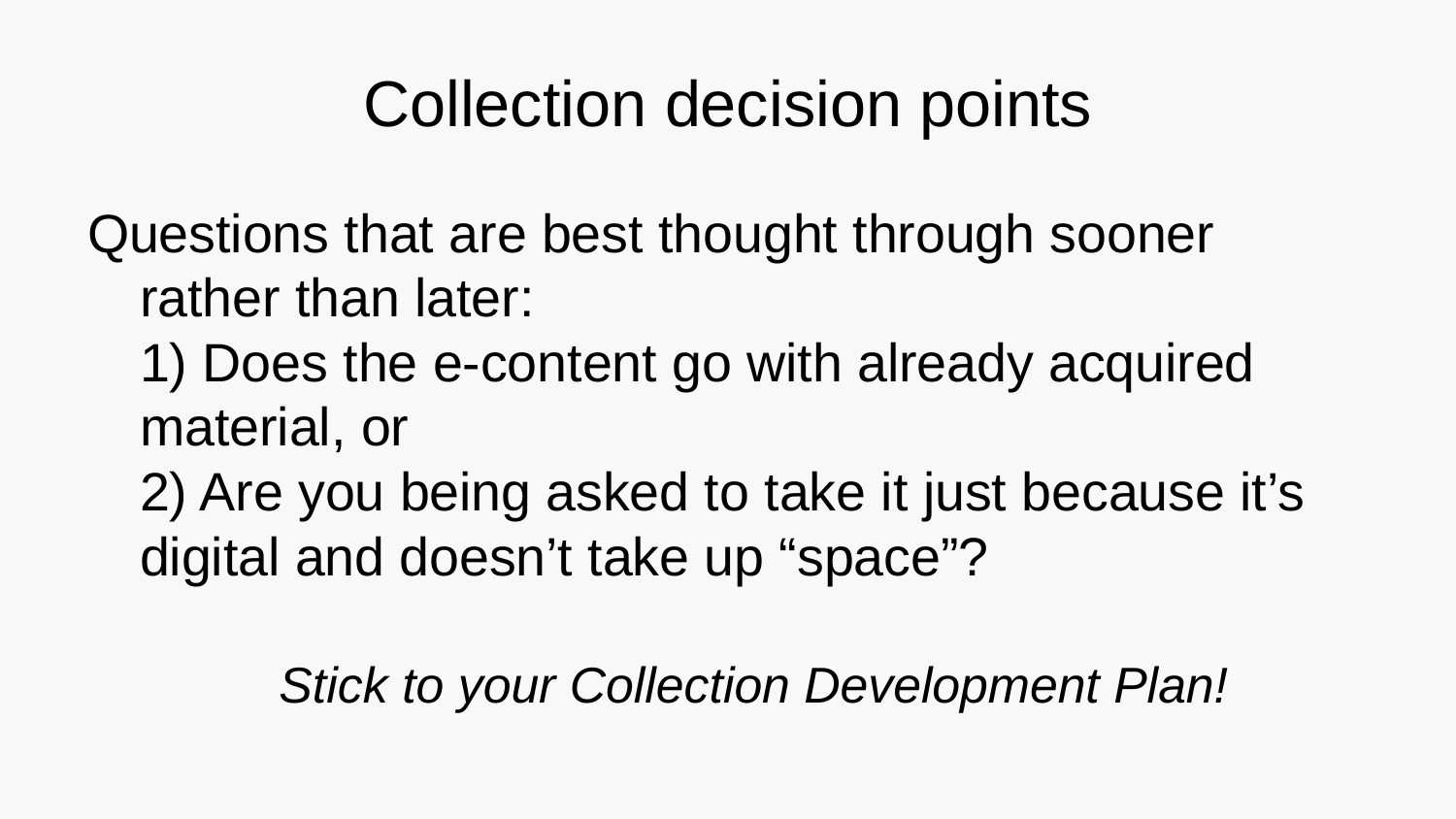

# Collection decision points
Questions that are best thought through sooner rather than later:
1) Does the e-content go with already acquired material, or
2) Are you being asked to take it just because it’s digital and doesn’t take up “space”?
Stick to your Collection Development Plan!